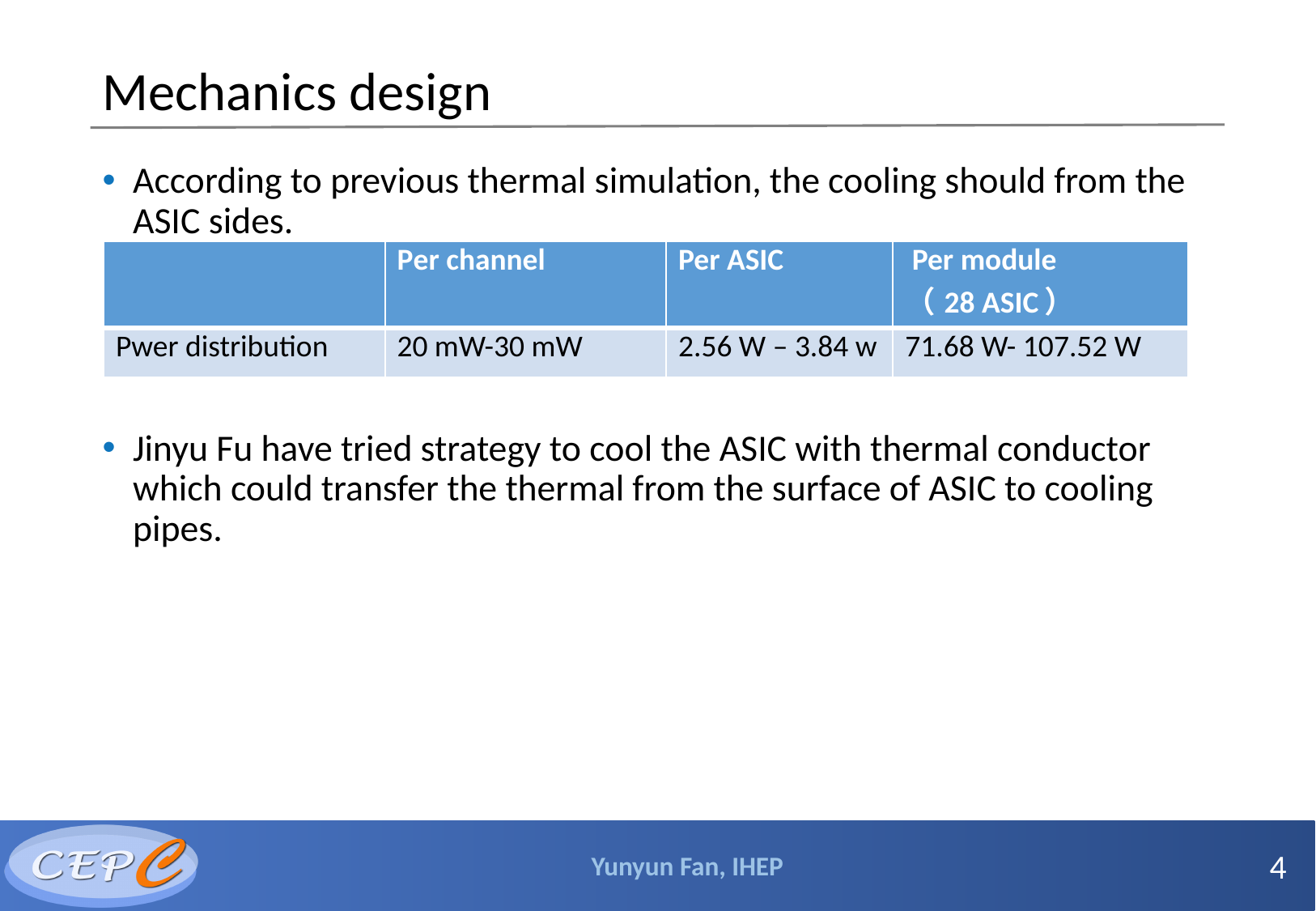

# Mechanics design
According to previous thermal simulation, the cooling should from the ASIC sides.

Jinyu Fu have tried strategy to cool the ASIC with thermal conductor which could transfer the thermal from the surface of ASIC to cooling pipes.
|  | Per channel | Per ASIC | Per module （28 ASIC） |
| --- | --- | --- | --- |
| Pwer distribution | 20 mW-30 mW | 2.56 W – 3.84 w | 71.68 W- 107.52 W |